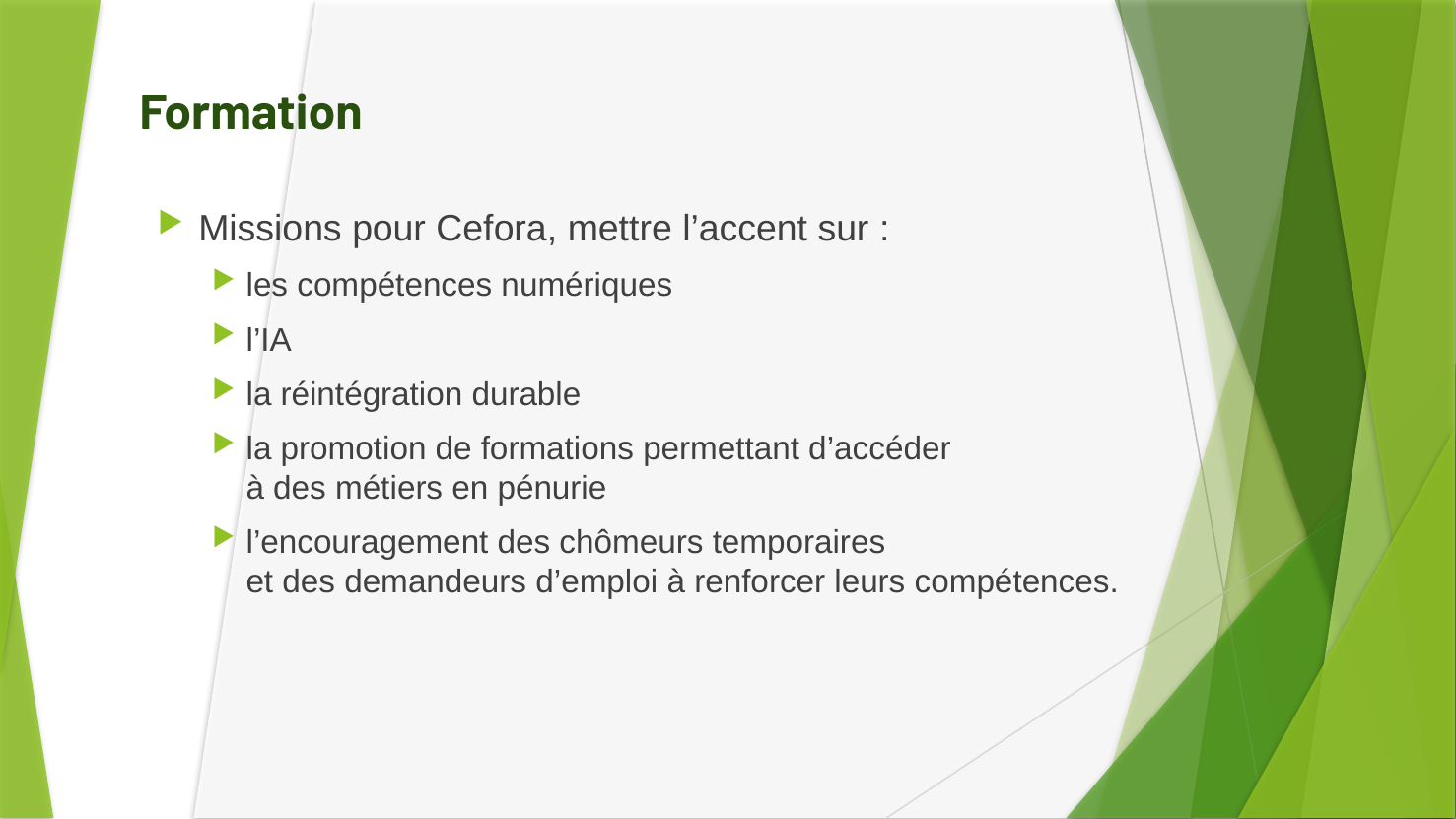

# Formation
Missions pour Cefora, mettre l’accent sur :
les compétences numériques
l’IA
la réintégration durable
la promotion de formations permettant d’accéder à des métiers en pénurie
l’encouragement des chômeurs temporaires et des demandeurs d’emploi à renforcer leurs compétences.